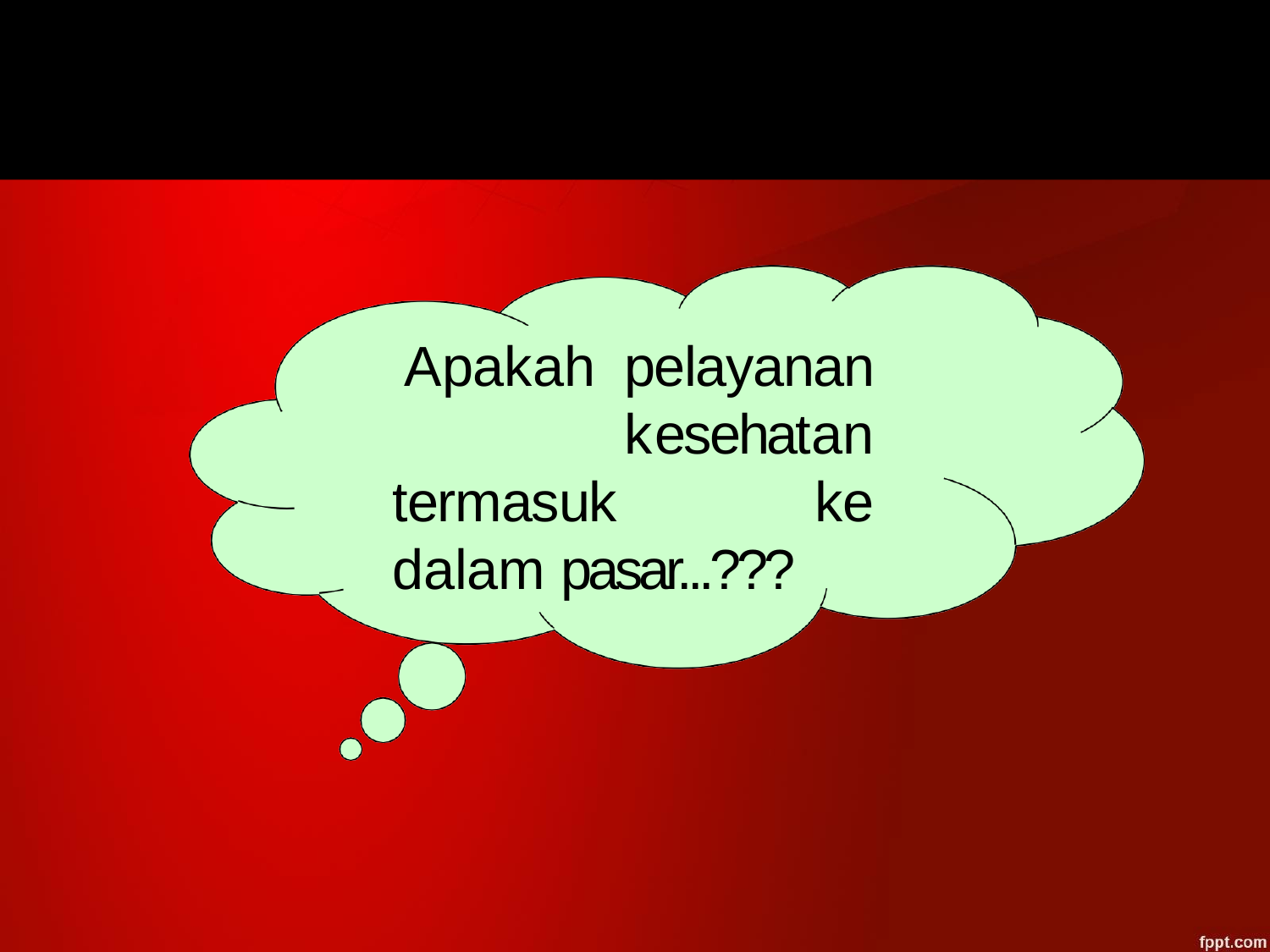

# Apakah pelayanan  kesehatan termasuk  ke dalam pasar...???